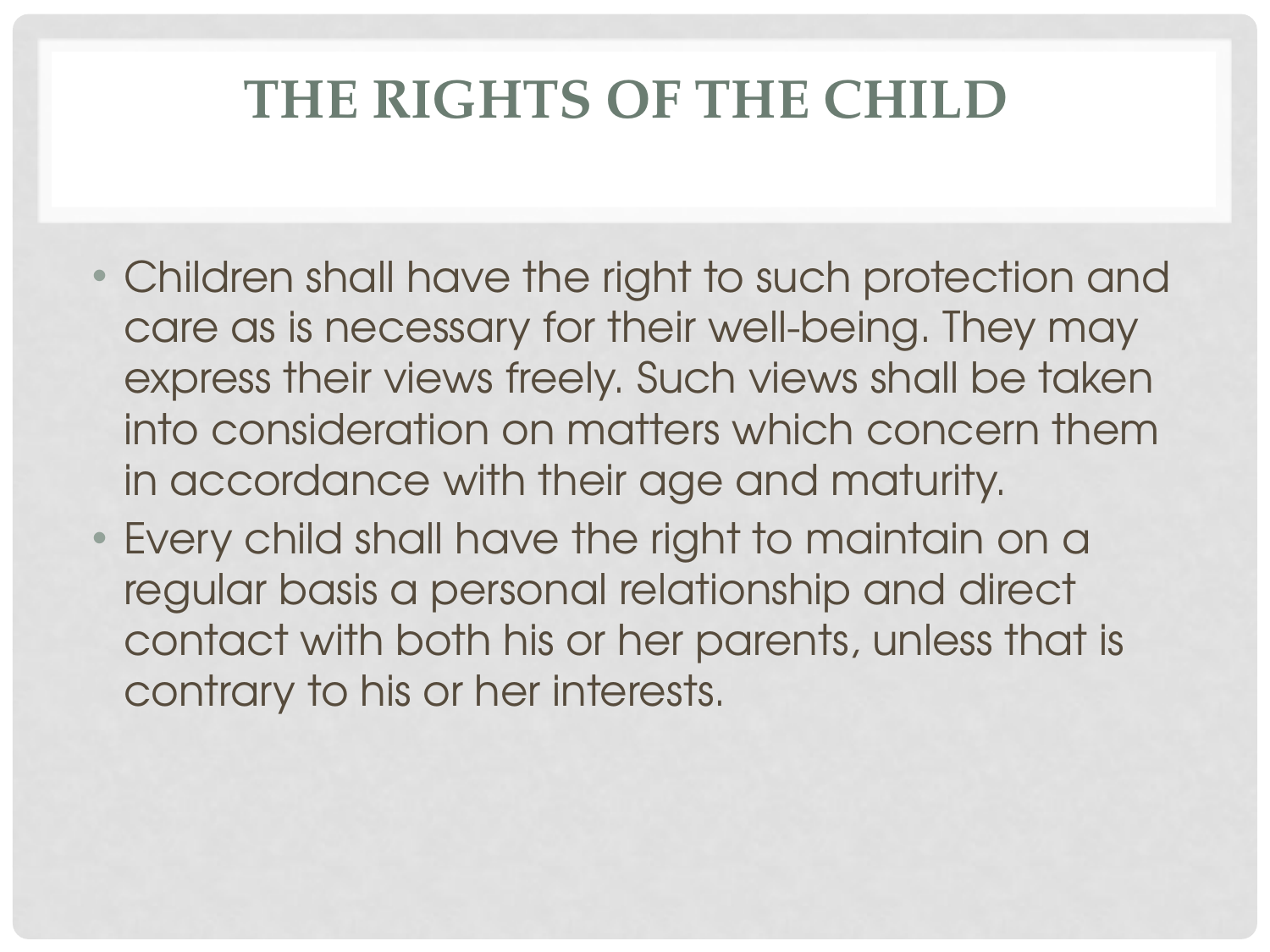

# The rights of the child
Children shall have the right to such protection and care as is necessary for their well-being. They may express their views freely. Such views shall be taken into consideration on matters which concern them in accordance with their age and maturity.
Every child shall have the right to maintain on a regular basis a personal relationship and direct contact with both his or her parents, unless that is contrary to his or her interests.